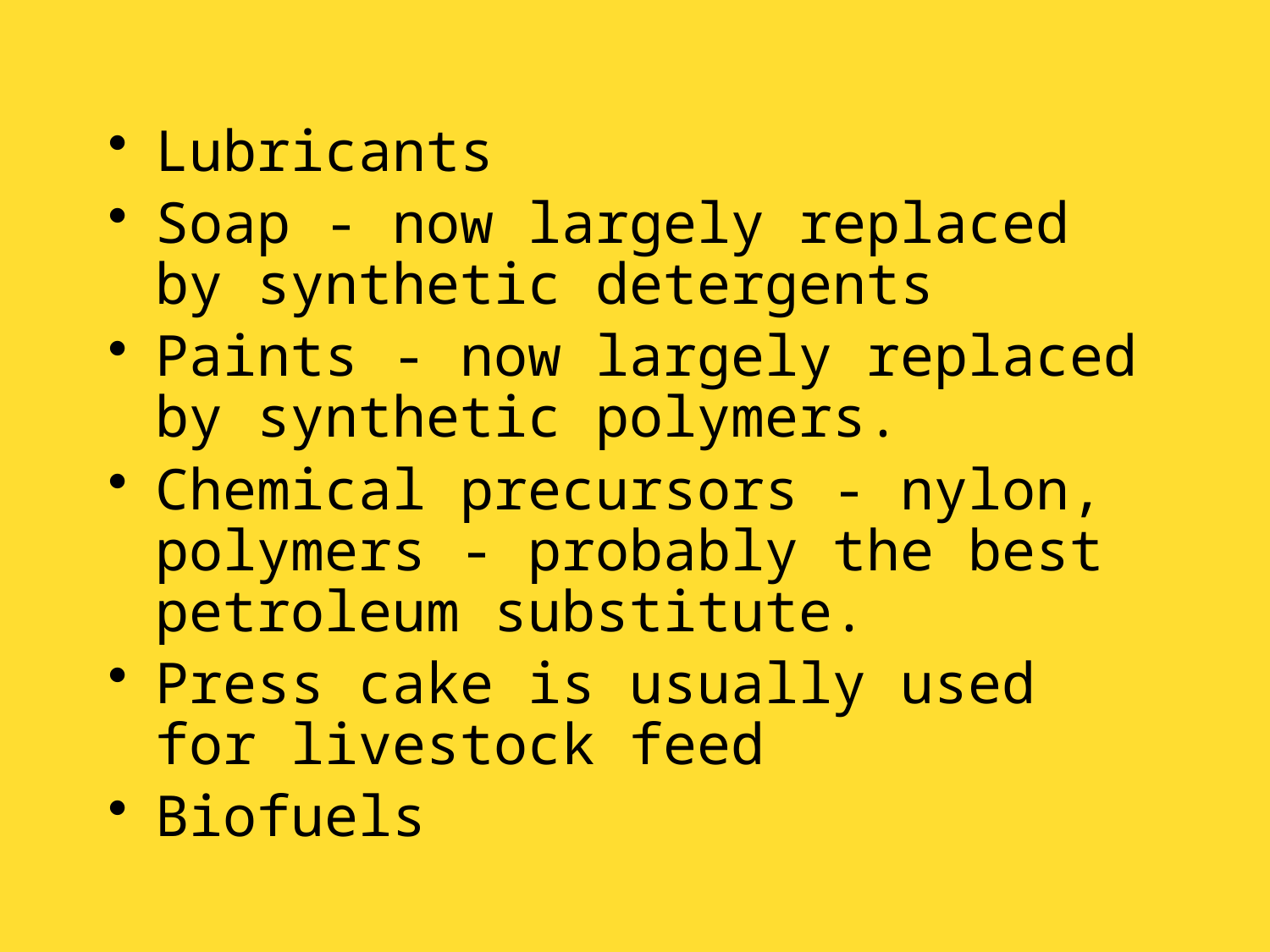

Lubricants
Soap - now largely replaced by synthetic detergents
Paints - now largely replaced by synthetic polymers.
Chemical precursors - nylon, polymers - probably the best petroleum substitute.
Press cake is usually used for livestock feed
Biofuels